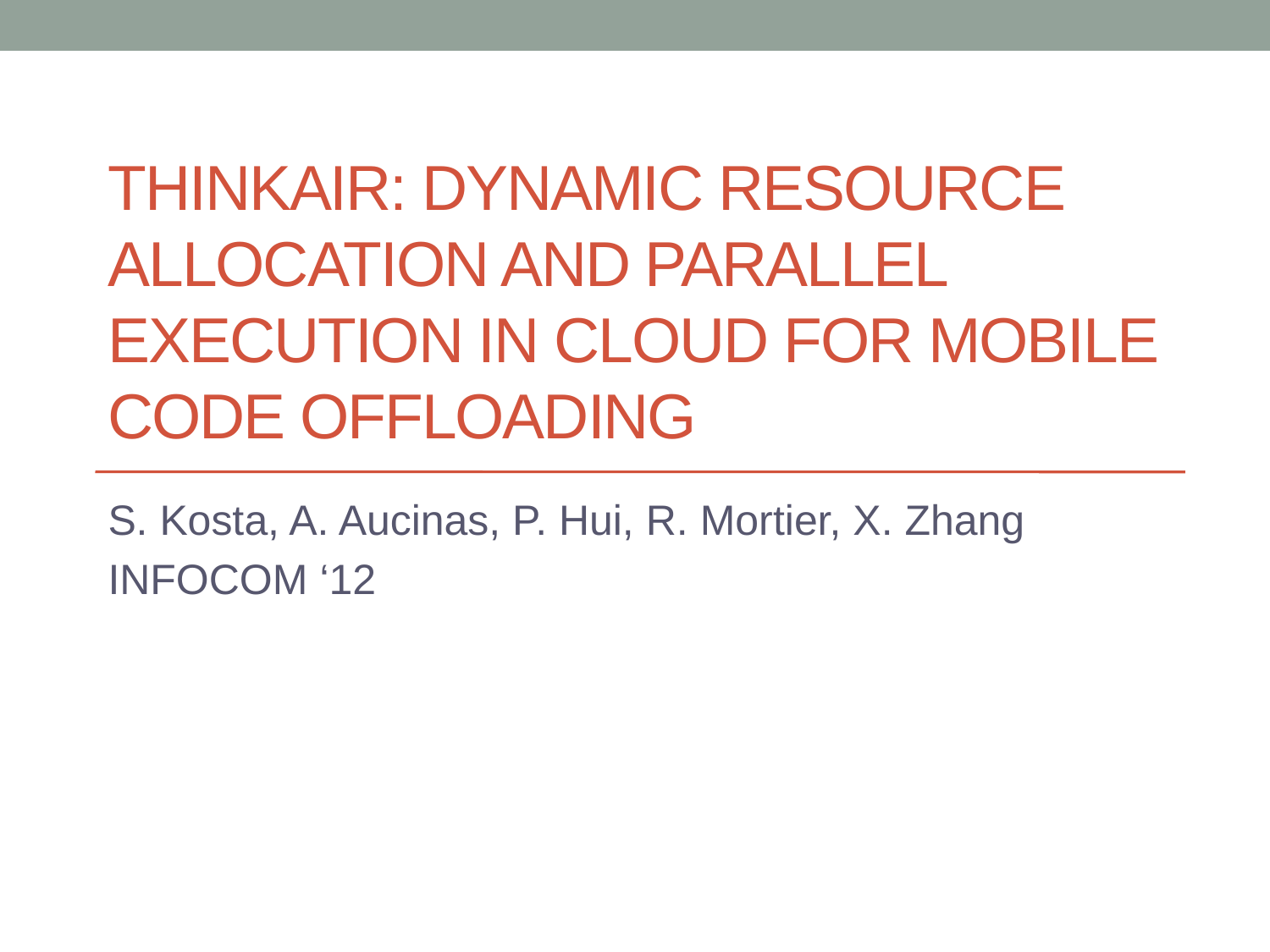

# ThinkAir: Dynamic resource allocation and parallel execution in cloud for mobile code offloading
S. Kosta, A. Aucinas, P. Hui, R. Mortier, X. Zhang
INFOCOM ‘12